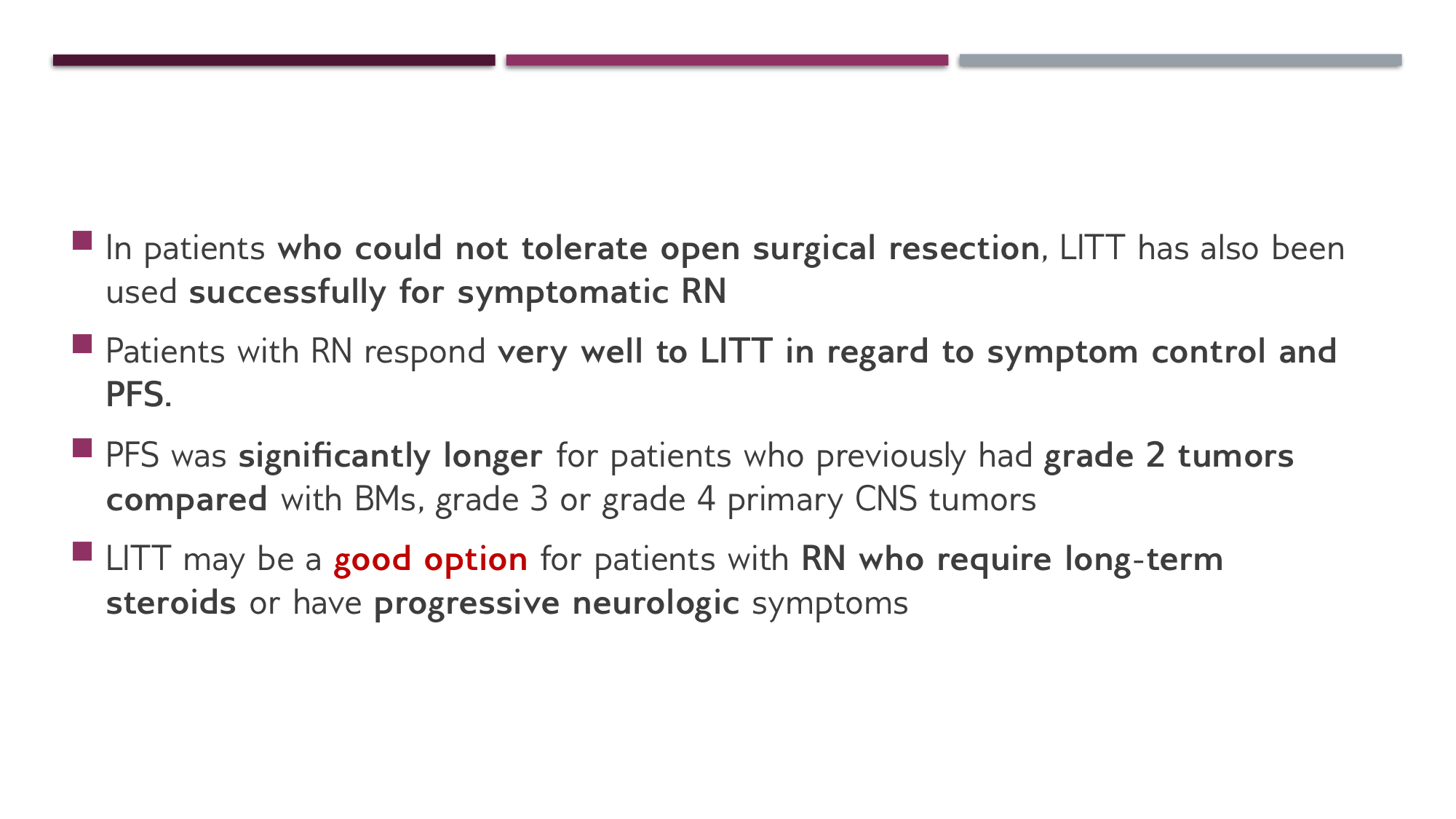

In patients who could not tolerate open surgical resection, LITT has also been used successfully for symptomatic RN
Patients with RN respond very well to LITT in regard to symptom control and PFS.
PFS was significantly longer for patients who previously had grade 2 tumors compared with BMs, grade 3 or grade 4 primary CNS tumors
LITT may be a good option for patients with RN who require long-term steroids or have progressive neurologic symptoms